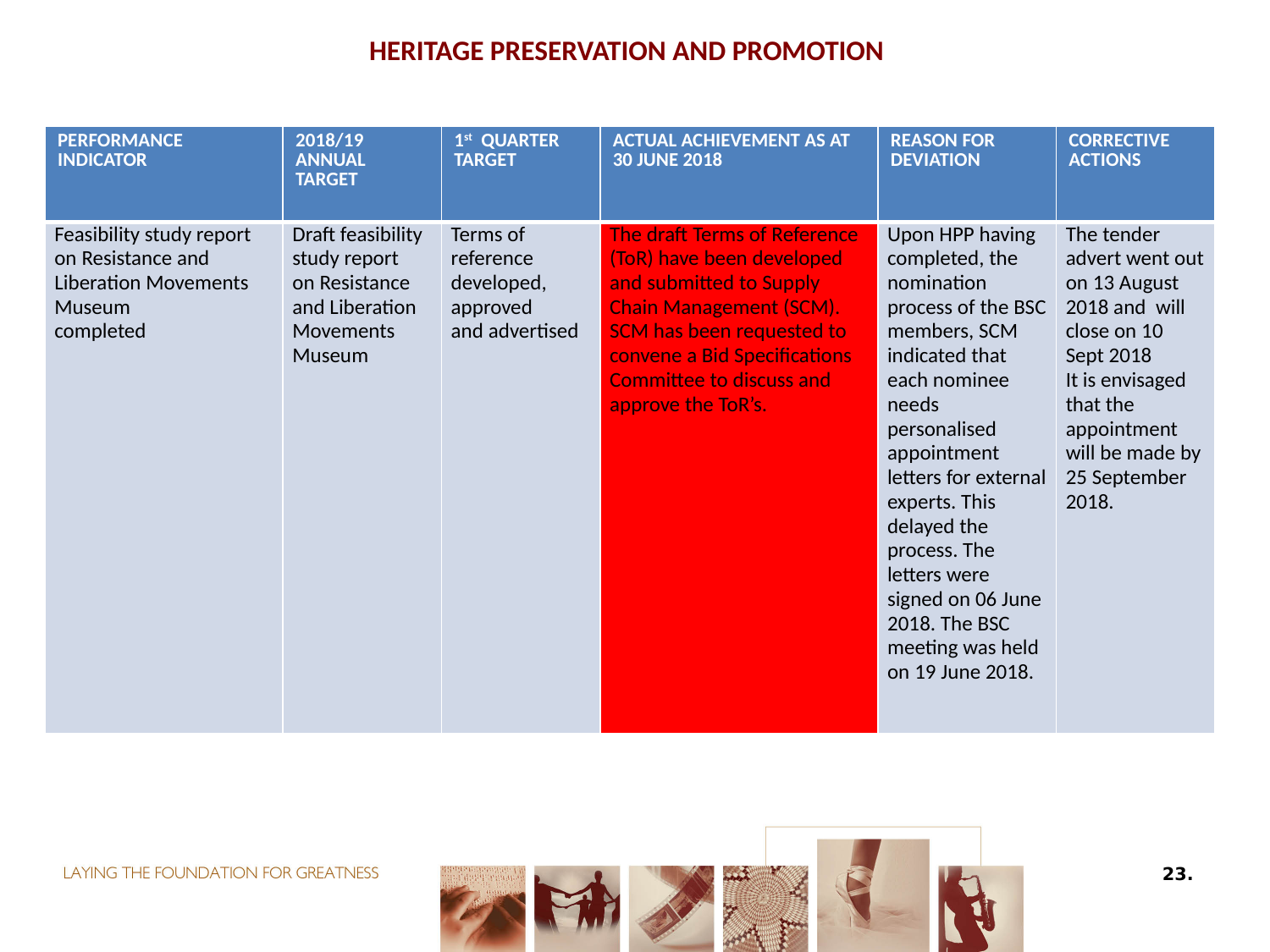

# HERITAGE PRESERVATION AND PROMOTION
| PERFORMANCE INDICATOR | 2018/19 ANNUAL TARGET | 1st QUARTER TARGET | ACTUAL ACHIEVEMENT AS AT 30 JUNE 2018 | REASON FOR DEVIATION | CORRECTIVE ACTIONS |
| --- | --- | --- | --- | --- | --- |
| Feasibility study report on Resistance and Liberation Movements Museum completed | Draft feasibility study report on Resistance and Liberation Movements Museum | Terms of reference developed, approved and advertised | The draft Terms of Reference (ToR) have been developed and submitted to Supply Chain Management (SCM). SCM has been requested to convene a Bid Specifications Committee to discuss and approve the ToR’s. | Upon HPP having completed, the nomination process of the BSC members, SCM indicated that each nominee needs personalised appointment letters for external experts. This delayed the process. The letters were signed on 06 June 2018. The BSC meeting was held on 19 June 2018. | The tender advert went out on 13 August 2018 and will close on 10 Sept 2018 It is envisaged that the appointment will be made by 25 September 2018. |
23.